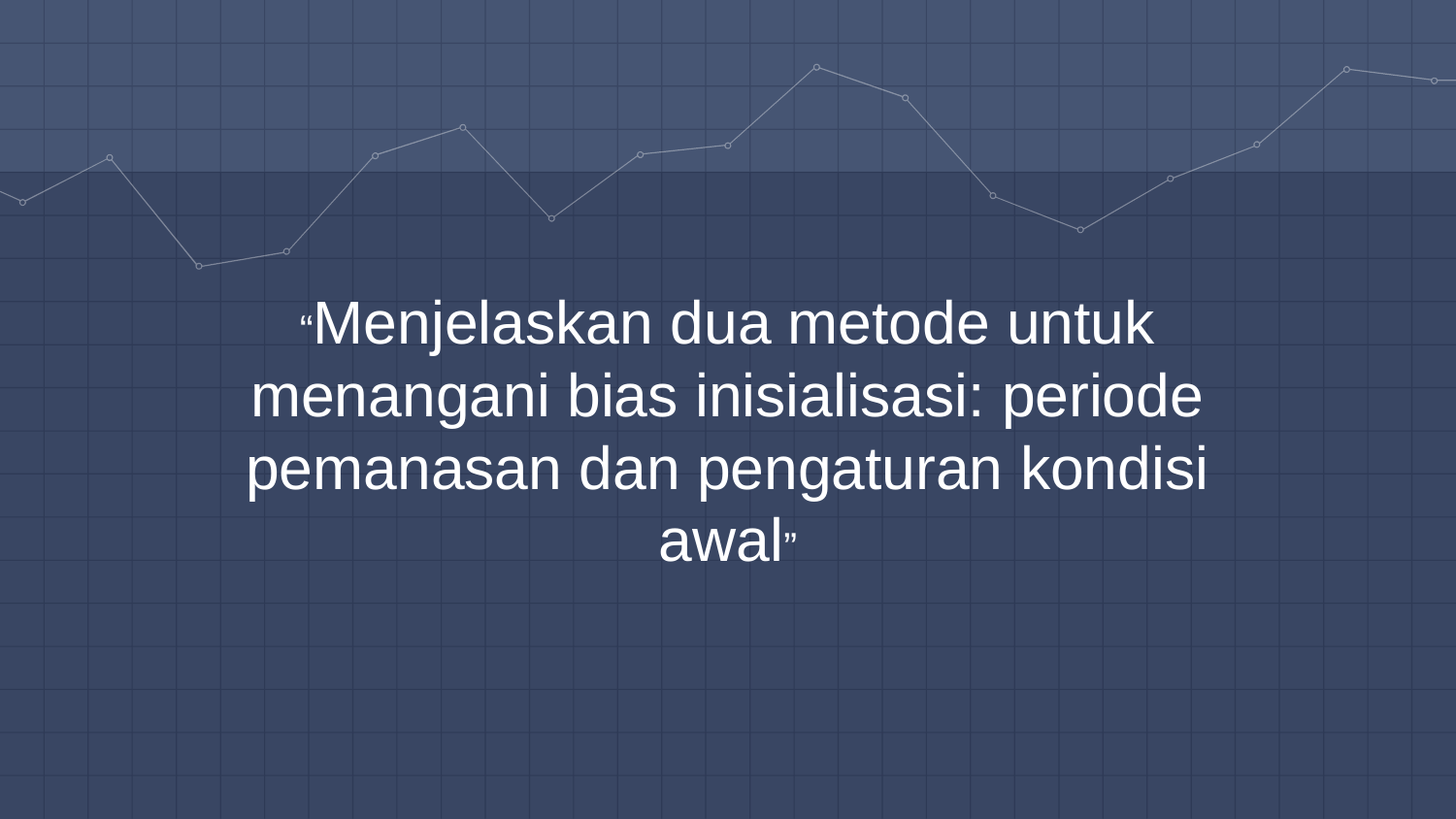

“Menjelaskan dua metode untuk menangani bias inisialisasi: periode pemanasan dan pengaturan kondisi awal”